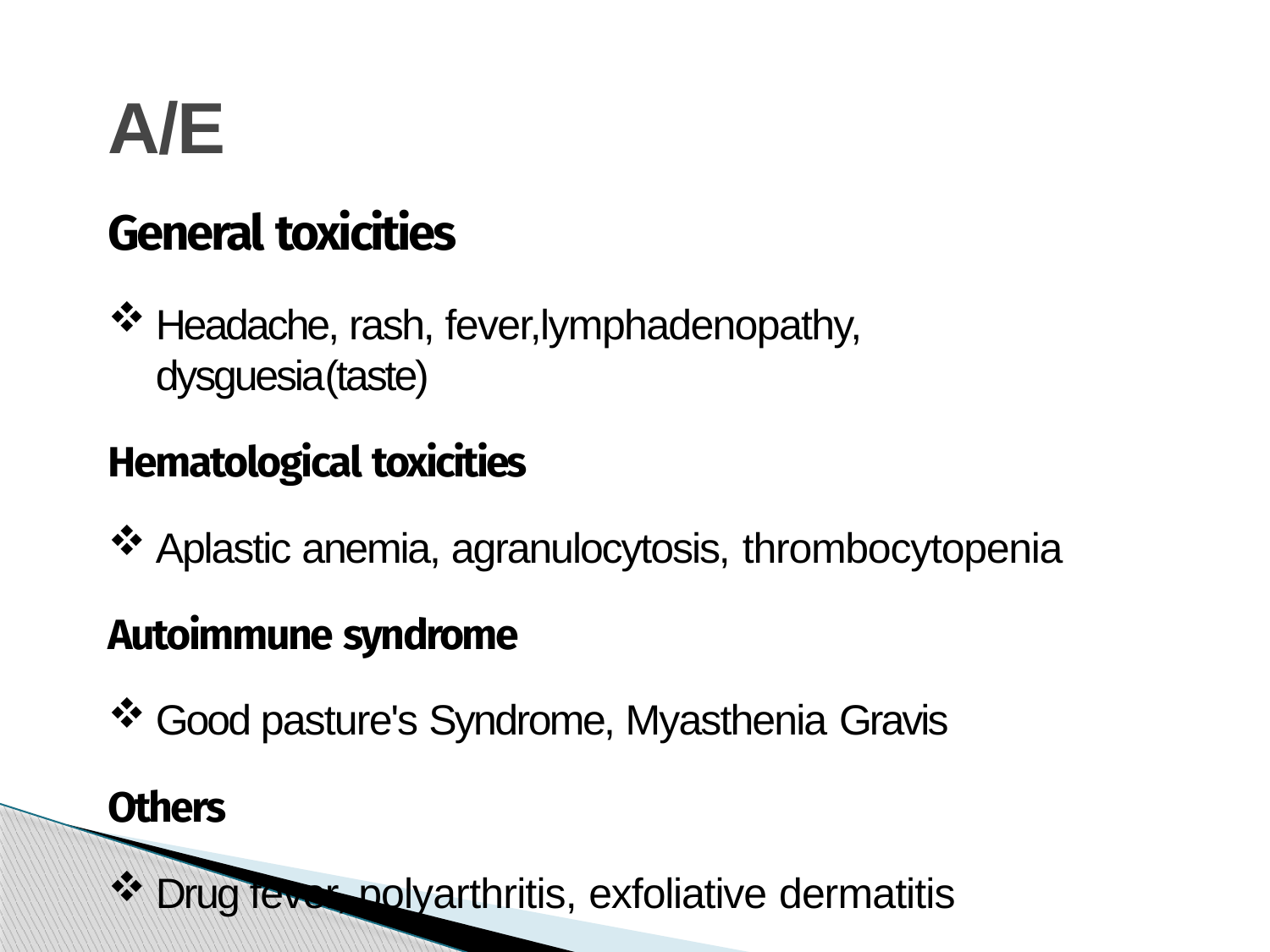

# A/E
General toxicities
Headache, rash, fever,lymphadenopathy, dysguesia(taste)
Hematological toxicities
Aplastic anemia, agranulocytosis, thrombocytopenia
Autoimmune syndrome
Good pasture's Syndrome, Myasthenia Gravis
Others
Drug fever, polyarthritis, exfoliative dermatitis